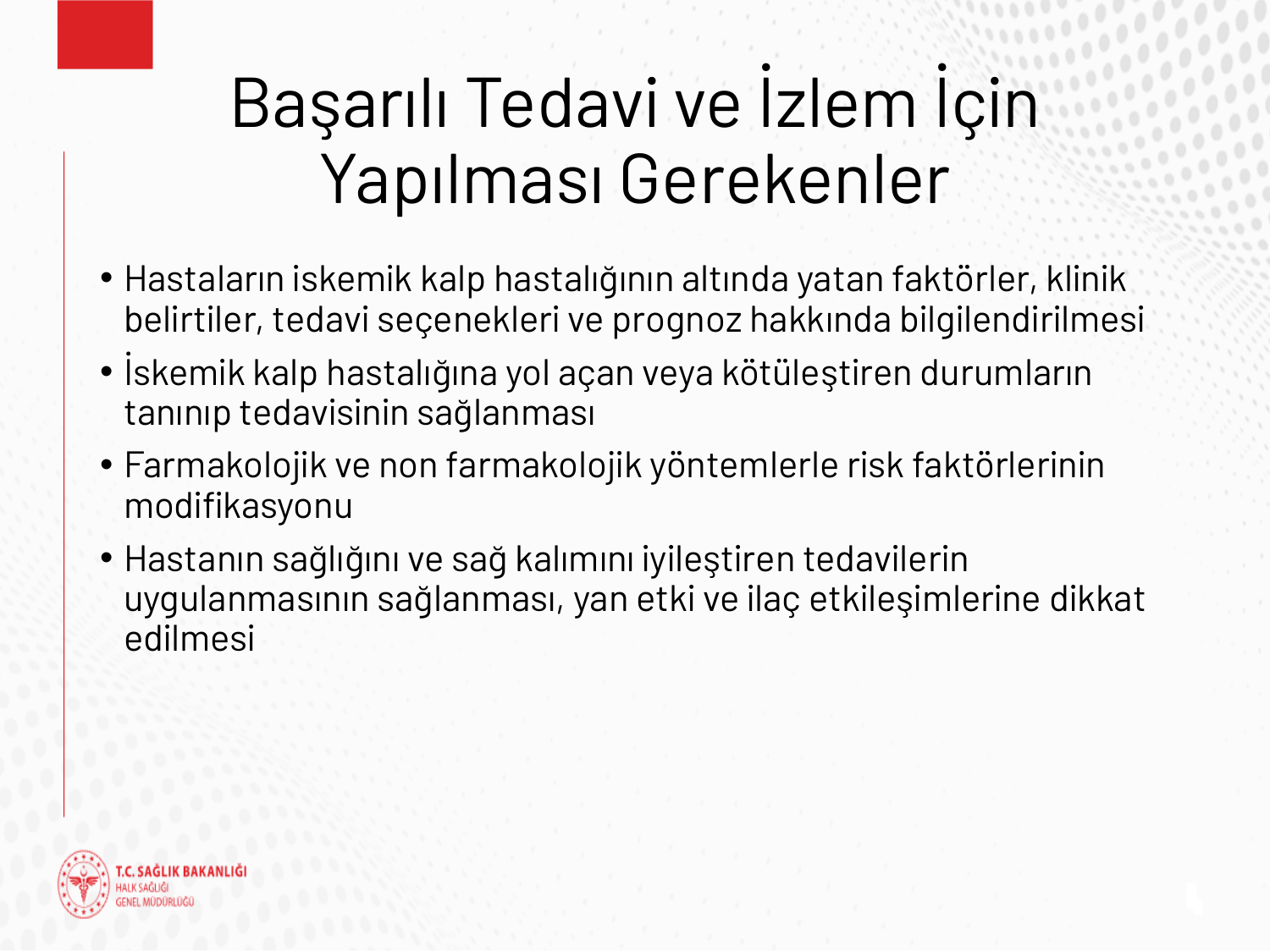

# Başarılı Tedavi ve İzlem İçin Yapılması Gerekenler
Hastaların iskemik kalp hastalığının altında yatan faktörler, klinik belirtiler, tedavi seçenekleri ve prognoz hakkında bilgilendirilmesi
İskemik kalp hastalığına yol açan veya kötüleştiren durumların tanınıp tedavisinin sağlanması
Farmakolojik ve non farmakolojik yöntemlerle risk faktörlerinin modifikasyonu
Hastanın sağlığını ve sağ kalımını iyileştiren tedavilerin uygulanmasının sağlanması, yan etki ve ilaç etkileşimlerine dikkat edilmesi